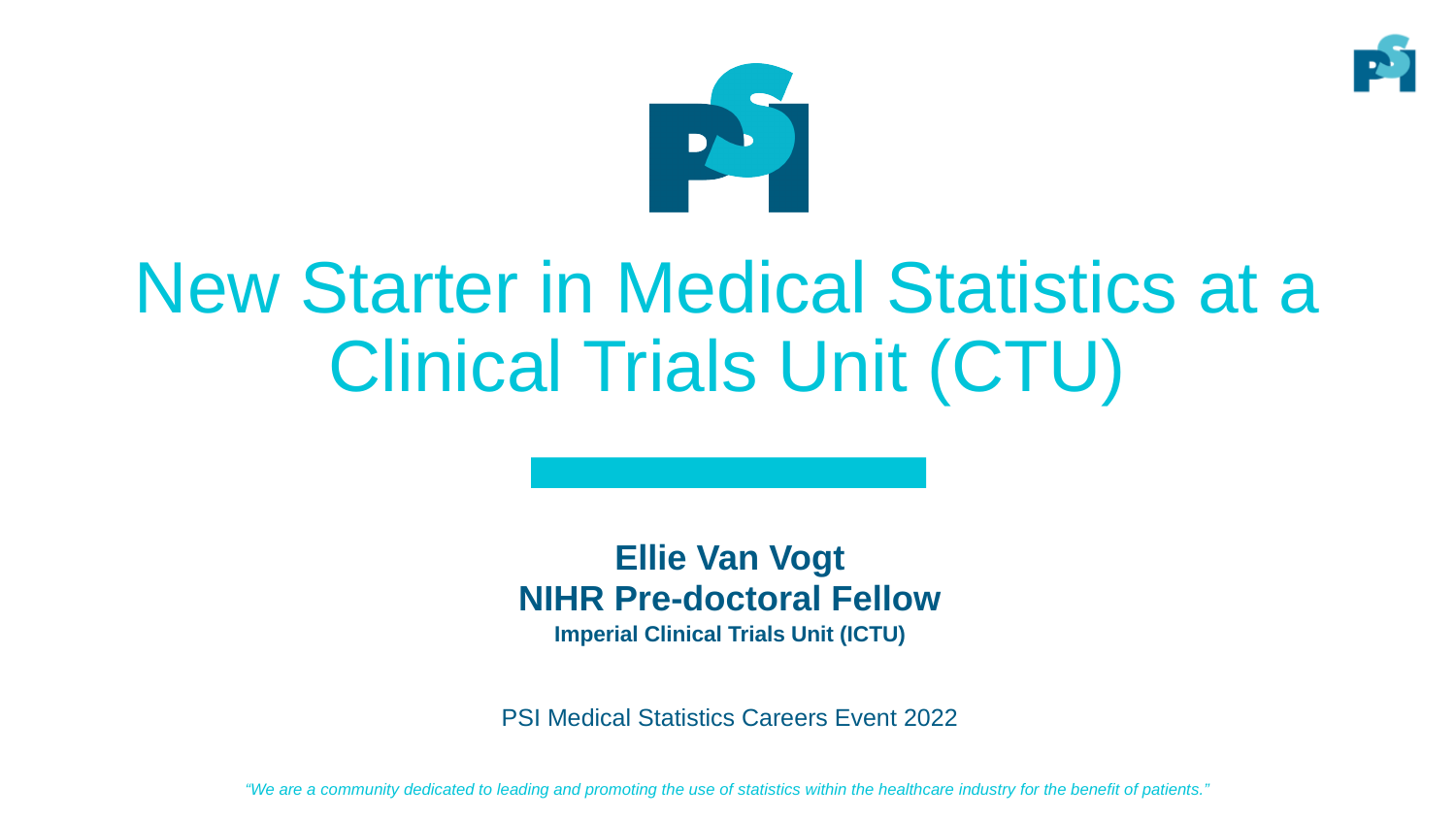

# New Starter in Medical Statistics at a Clinical Trials Unit (CTU)

Ellie Van Vogt
NIHR Pre-doctoral Fellow
Imperial Clinical Trials Unit (ICTU)
PSI Medical Statistics Careers Event 2022